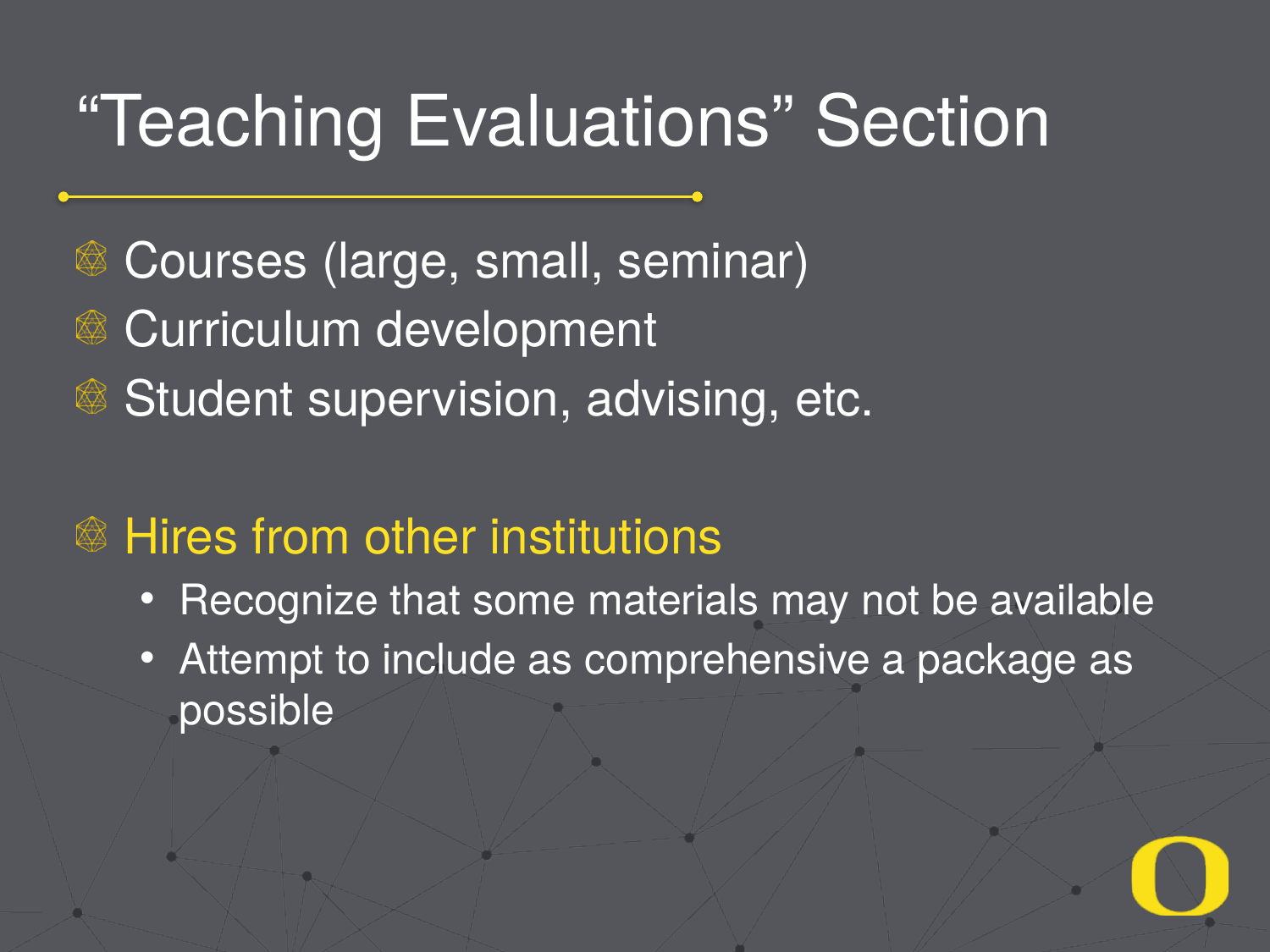

# “Teaching Evaluations” Section
Courses (large, small, seminar)
Curriculum development
Student supervision, advising, etc.

Hires from other institutions
Recognize that some materials may not be available
Attempt to include as comprehensive a package as possible